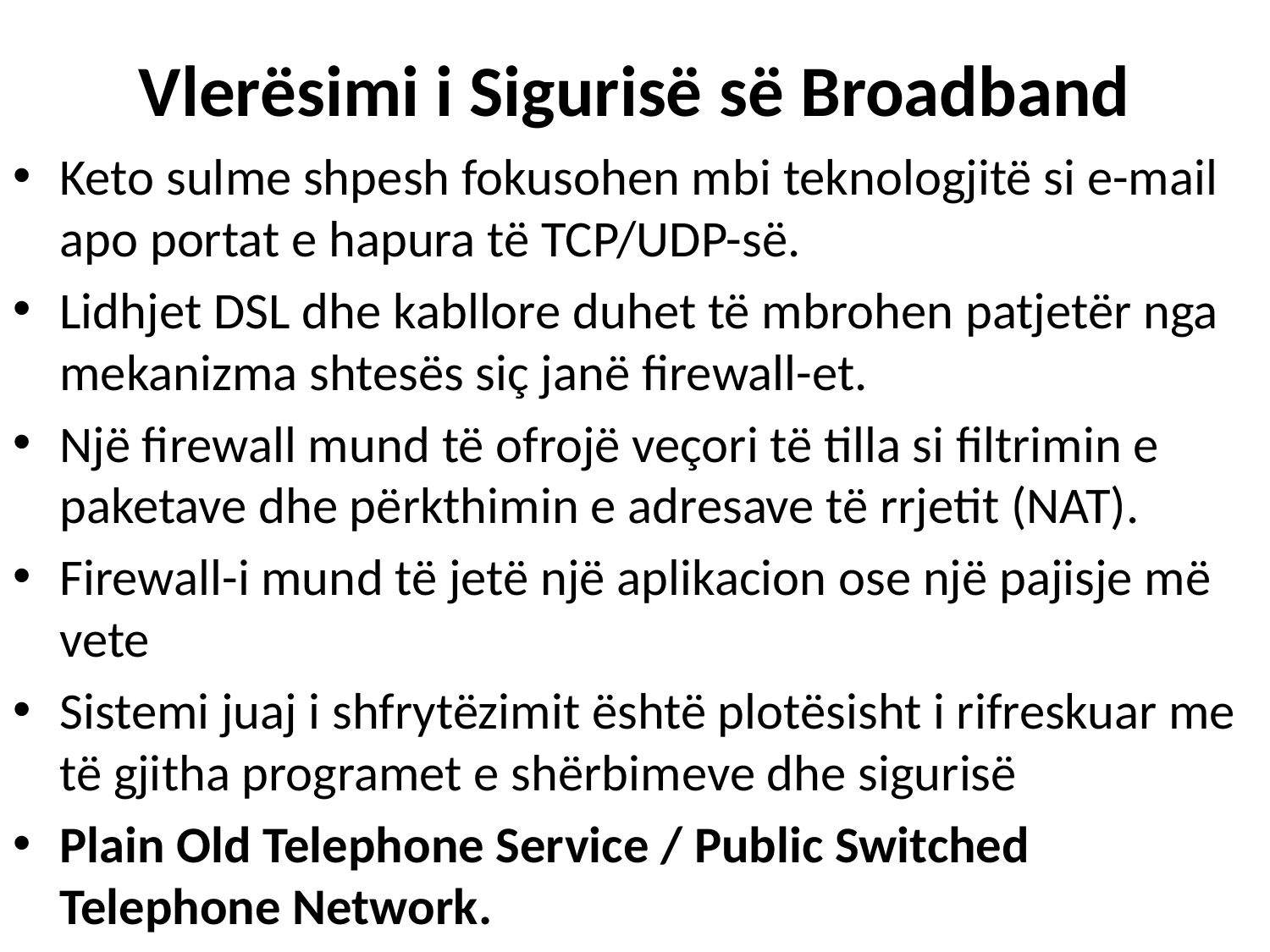

# Vlerësimi i Sigurisë së Broadband
Keto sulme shpesh fokusohen mbi teknologjitë si e-mail apo portat e hapura të TCP/UDP-së.
Lidhjet DSL dhe kabllore duhet të mbrohen patjetër nga mekanizma shtesës siç janë firewall-et.
Një firewall mund të ofrojë veçori të tilla si filtrimin e paketave dhe përkthimin e adresave të rrjetit (NAT).
Firewall-i mund të jetë një aplikacion ose një pajisje më vete
Sistemi juaj i shfrytëzimit është plotësisht i rifreskuar me të gjitha programet e shërbimeve dhe sigurisë
Plain Old Telephone Service / Public Switched Telephone Network.